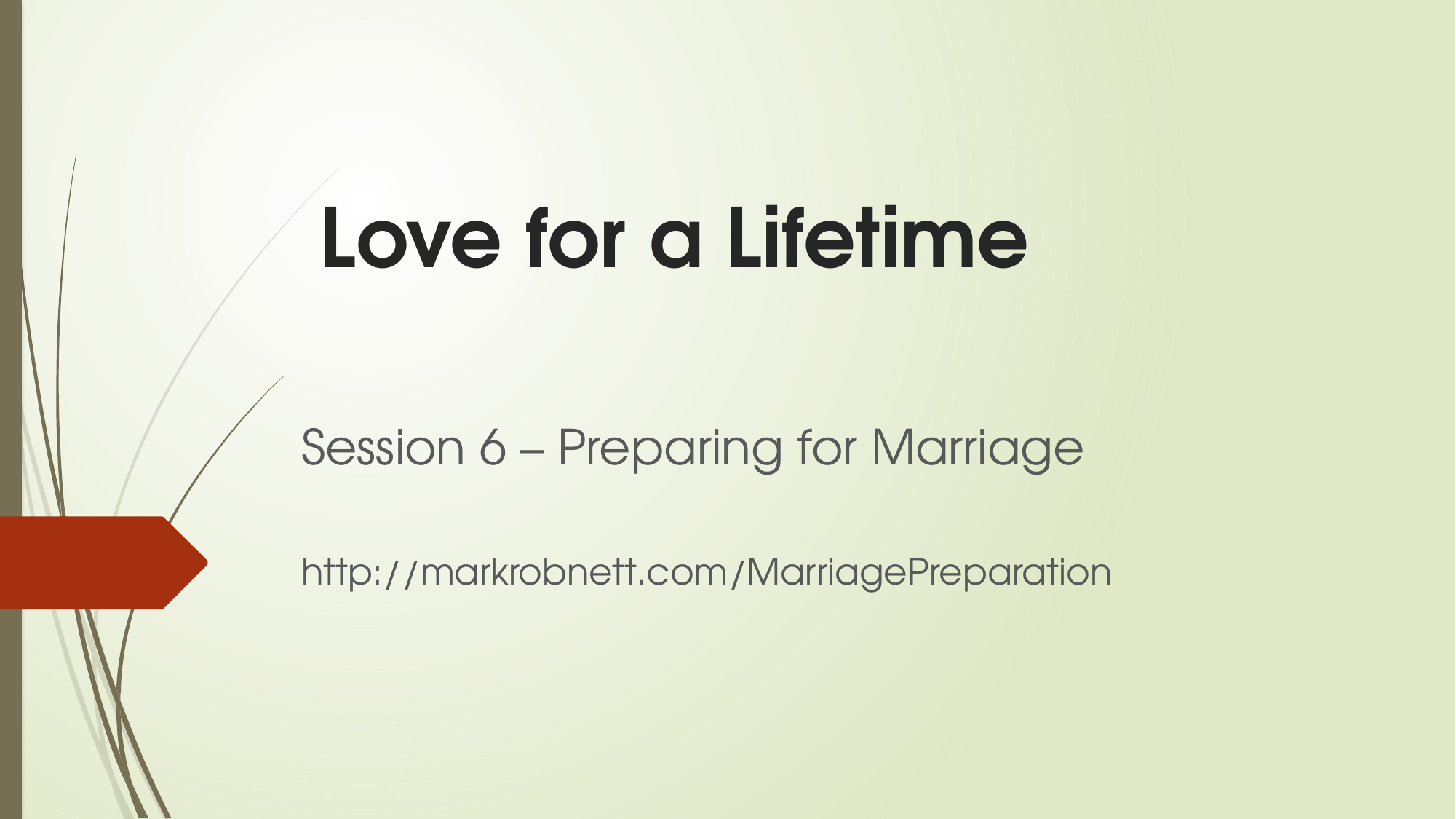

# Love for a Lifetime
Session 6 – Preparing for Marriage

http://markrobnett.com/MarriagePreparation